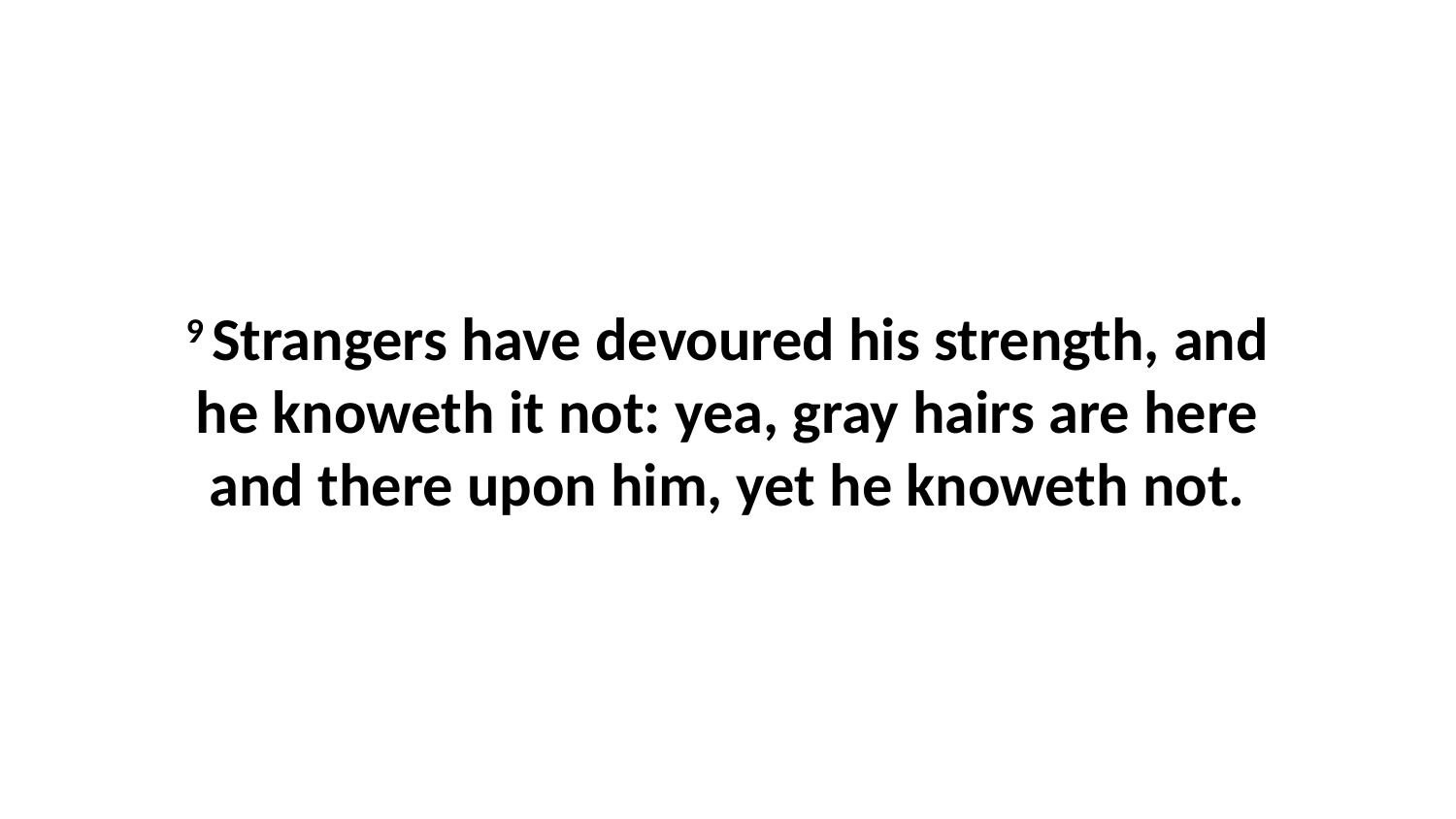

9 Strangers have devoured his strength, and he knoweth it not: yea, gray hairs are here and there upon him, yet he knoweth not.